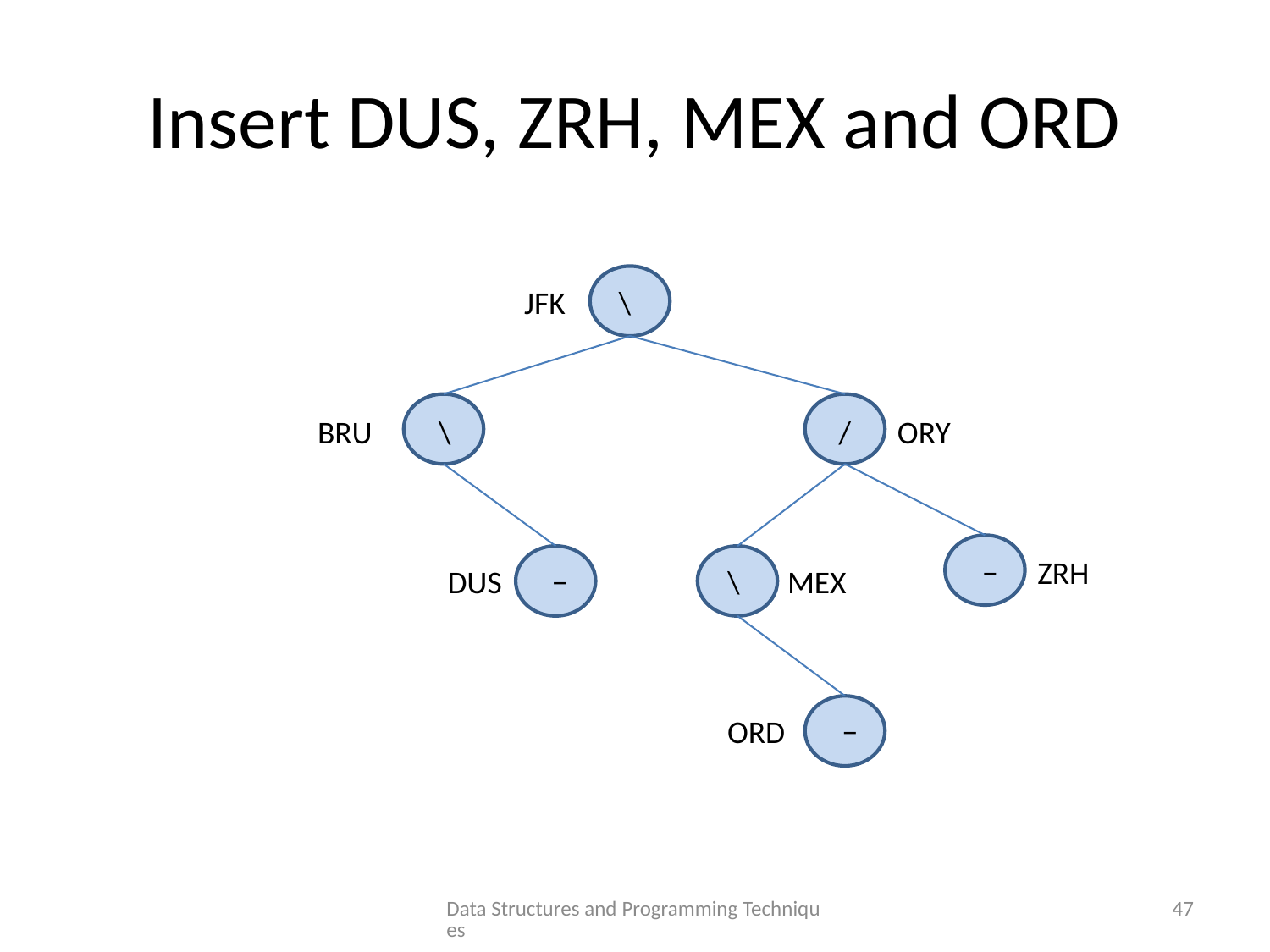

# Insert DUS, ZRH, MEX and ORD

JFK
\

BRU
\
/
ORY

−
ZRH
DUS
−
\
MEX

ORD
−
Data Structures and Programming Techniques
47